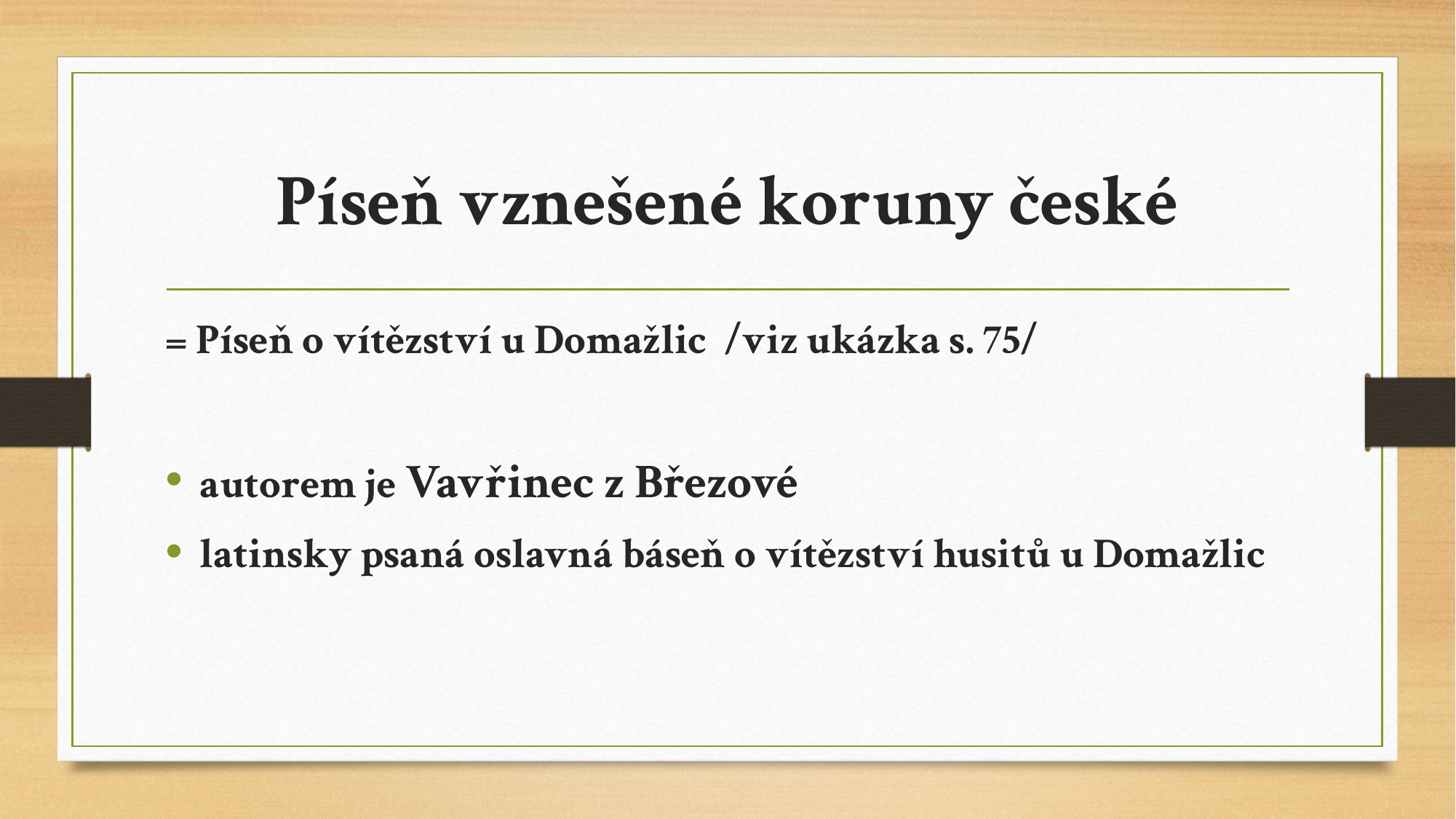

# Píseň vznešené koruny české
= Píseň o vítězství u Domažlic  /viz ukázka s. 75/

autorem je Vavřinec z Březové
latinsky psaná oslavná báseň o vítězství husitů u Domažlic